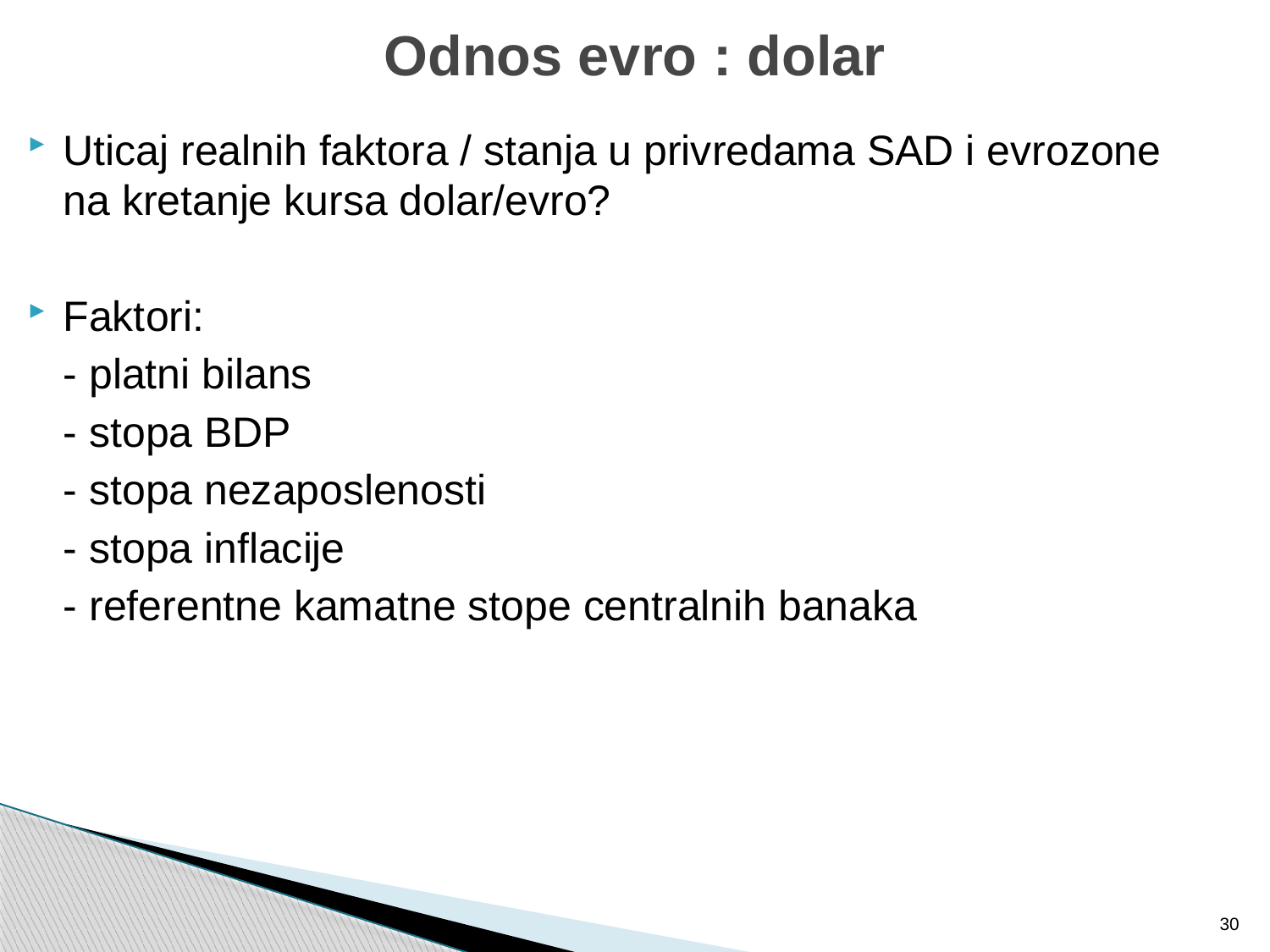

# Odnos evro : dolar
Uticaj realnih faktora / stanja u privredama SAD i evrozone na kretanje kursa dolar/evro?

Faktori:
	- platni bilans
	- stopa BDP
	- stopa nezaposlenosti
	- stopa inflacije
	- referentne kamatne stope centralnih banaka

30